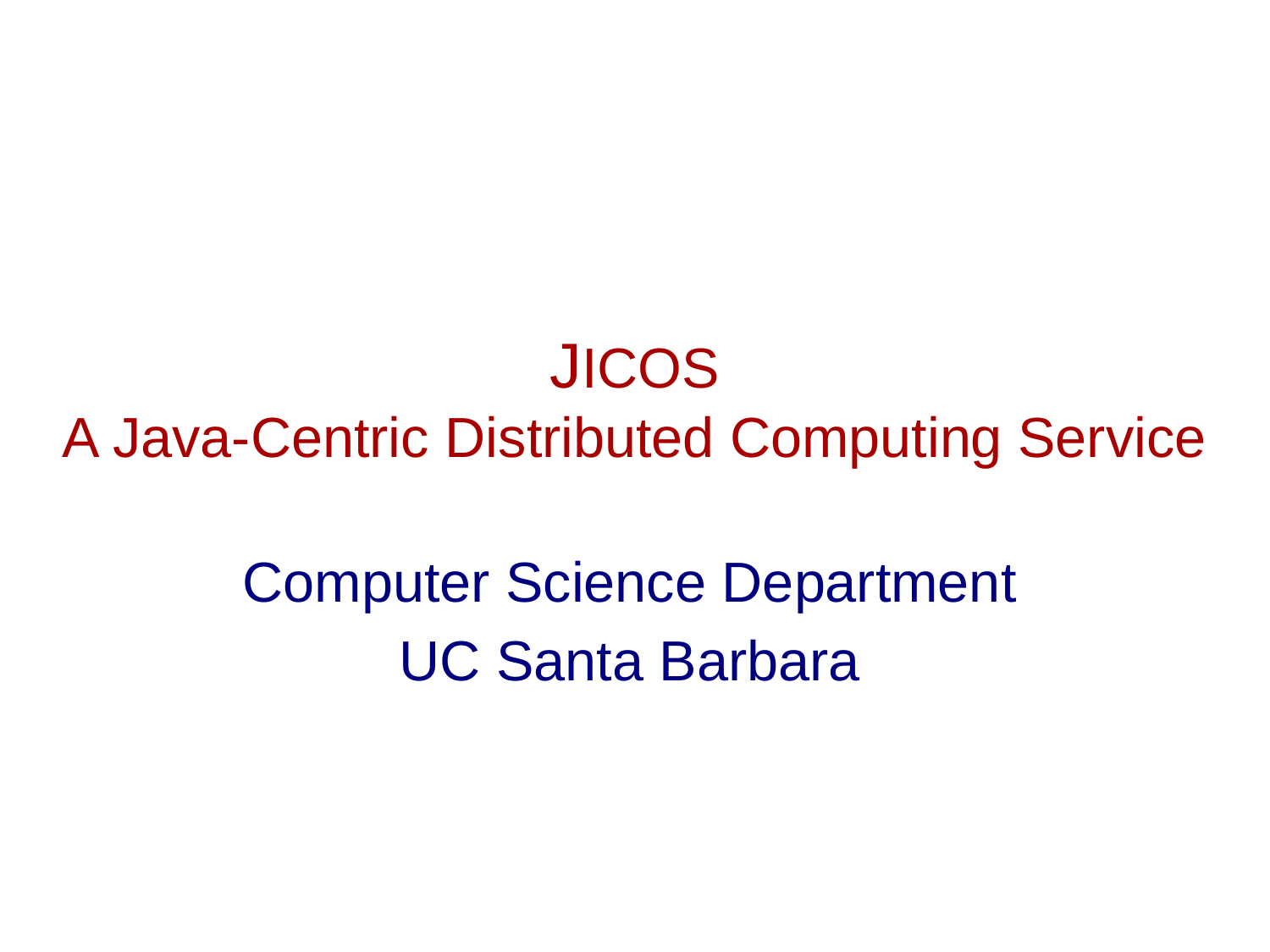

# JICOS A Java-Centric Distributed Computing Service
Computer Science Department
UC Santa Barbara